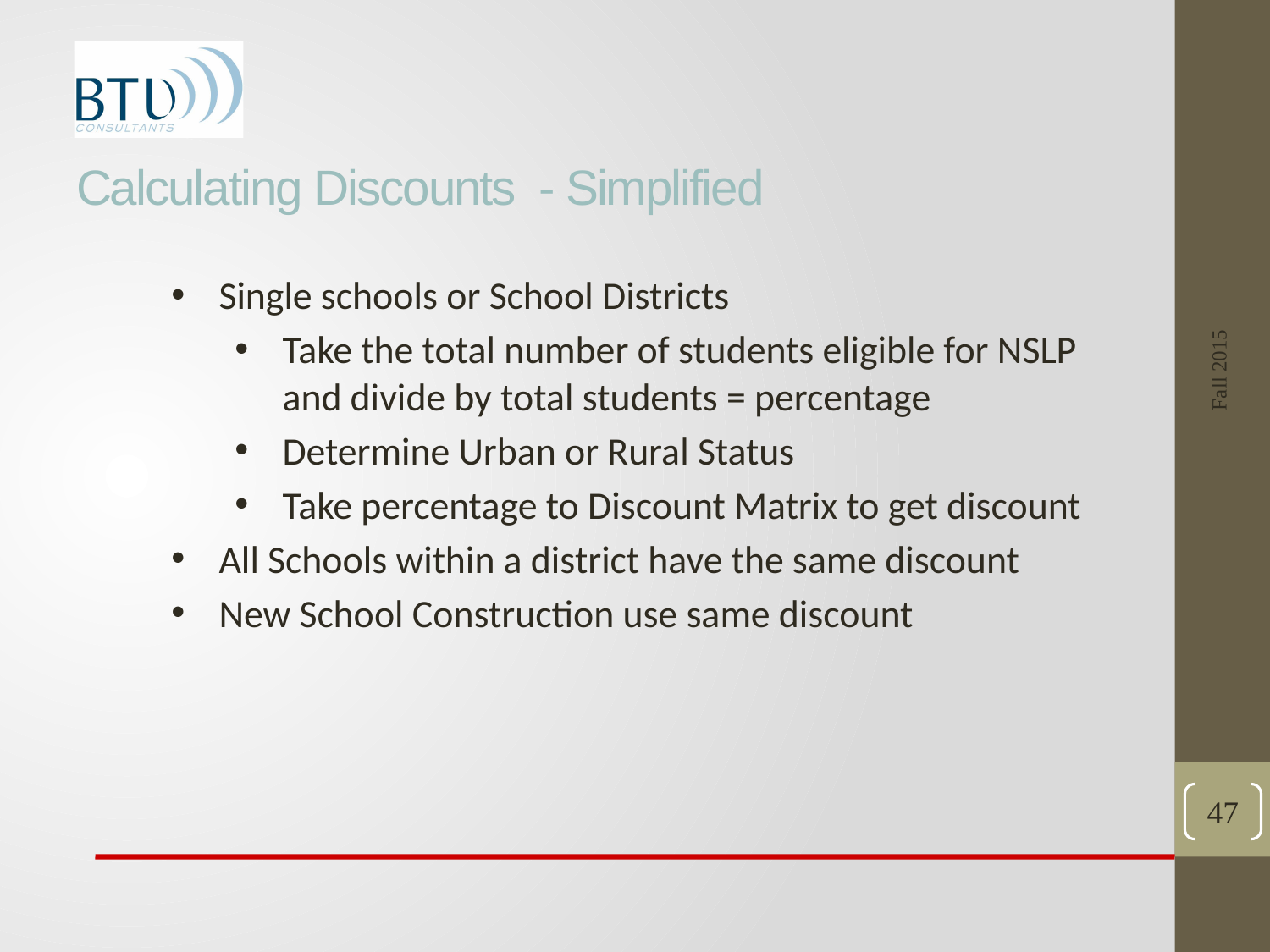

# Calculating Discounts  - Simplified

Fall 2015
Single schools or School Districts
Take the total number of students eligible for NSLP and divide by total students = percentage
Determine Urban or Rural Status
Take percentage to Discount Matrix to get discount
All Schools within a district have the same discount
New School Construction use same discount
47